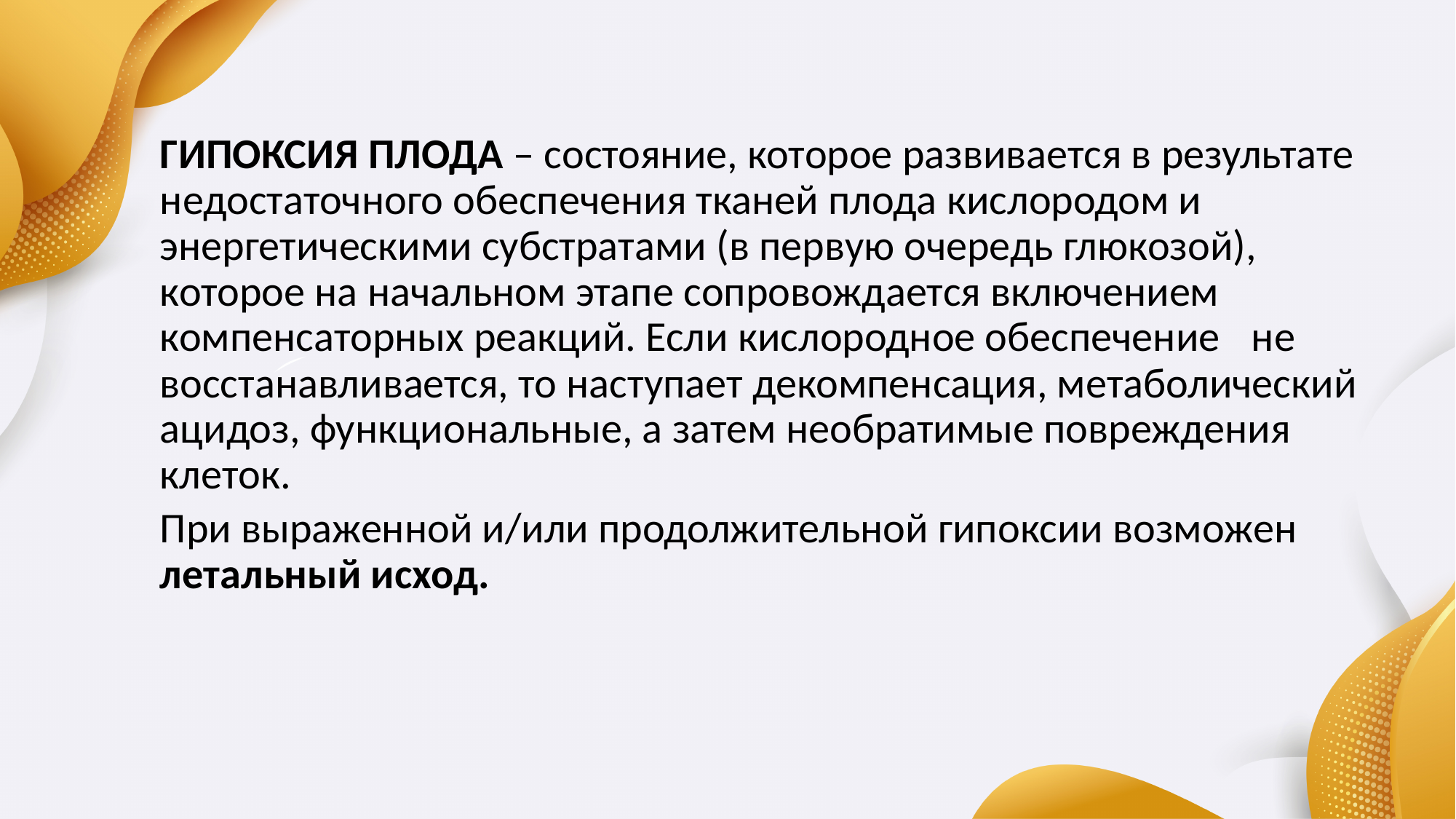

ГИПОКСИЯ ПЛОДА – состояние, которое развивается в результате недостаточного обеспечения тканей плода кислородом и энергетическими субстратами (в первую очередь глюкозой), которое на начальном этапе сопровождается включением компенсаторных реакций. Если кислородное обеспечение	не восстанавливается, то наступает декомпенсация, метаболический ацидоз, функциональные, а затем необратимые повреждения клеток.
При выраженной и/или продолжительной гипоксии возможен летальный исход.